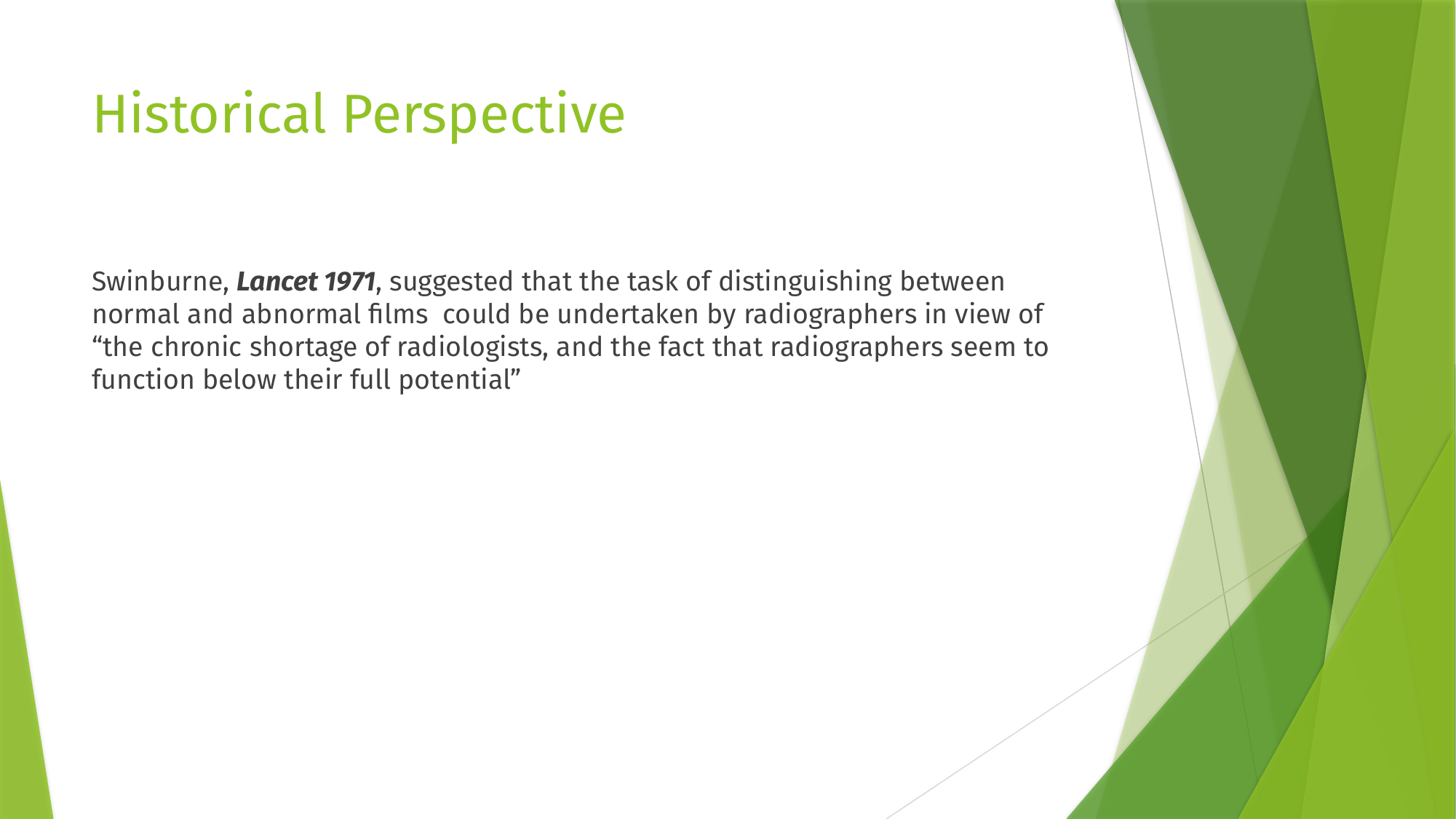

# Historical Perspective
Swinburne, Lancet 1971, suggested that the task of distinguishing between normal and abnormal films  could be undertaken by radiographers in view of “the chronic shortage of radiologists, and the fact that radiographers seem to function below their full potential”